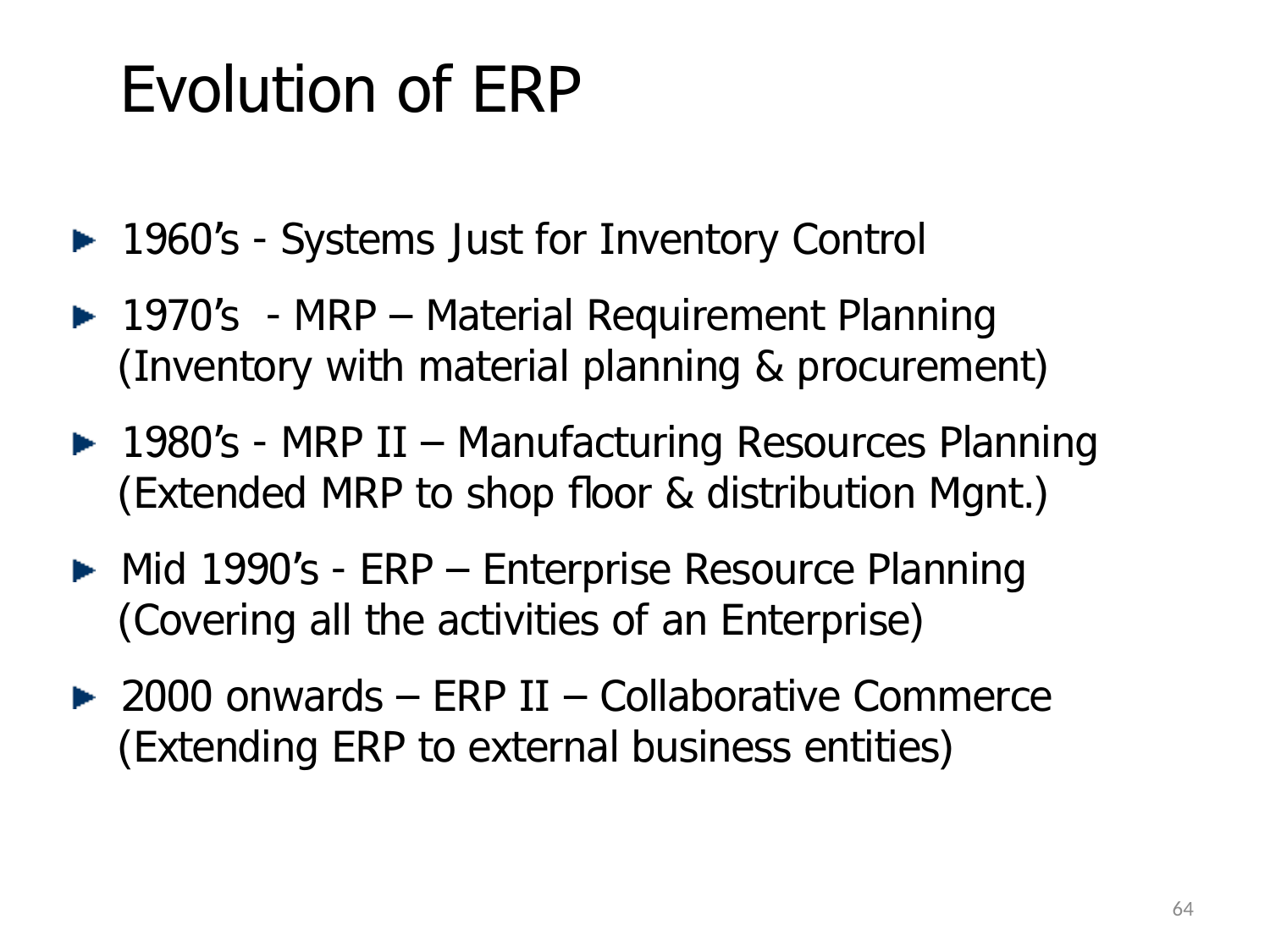

Evolution of ERP
  1960’s - Systems Just for Inventory Control

  1970’s  - MRP – Material Requirement Planning
    (Inventory with material planning & procurement)

  1980’s - MRP II – Manufacturing Resources Planning
    (Extended MRP to shop floor & distribution Mgnt.)

  Mid 1990’s - ERP – Enterprise Resource Planning
    (Covering all the activities of an Enterprise)

  2000 onwards – ERP II – Collaborative Commerce
    (Extending ERP to external business entities)

64